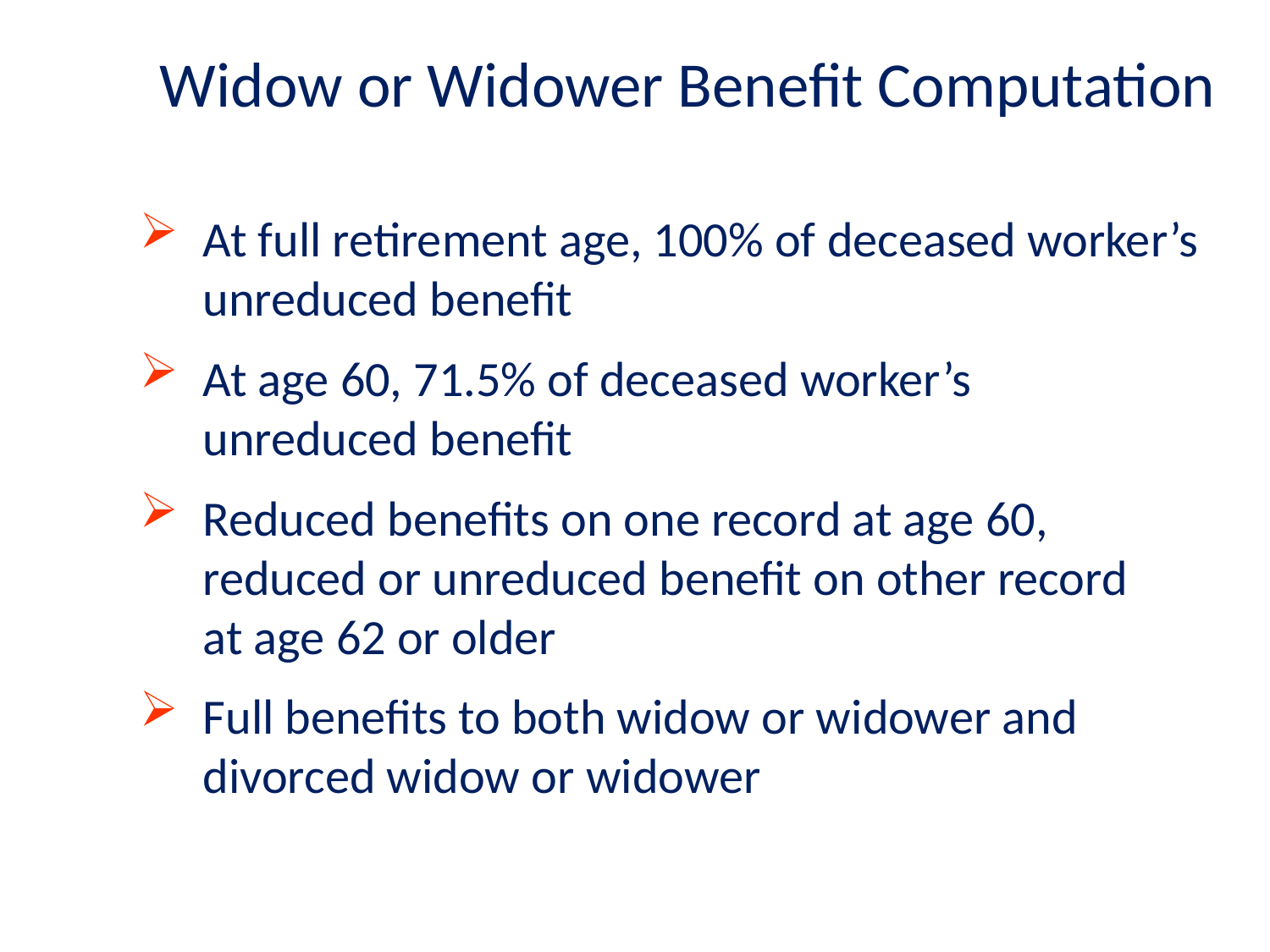

Widow or Widower Benefit Computation
At full retirement age, 100% of deceased worker’s unreduced benefit
At age 60, 71.5% of deceased worker’s
unreduced benefit
Reduced benefits on one record at age 60,
reduced or unreduced benefit on other record
at age 62 or older
Full benefits to both widow or widower and divorced widow or widower